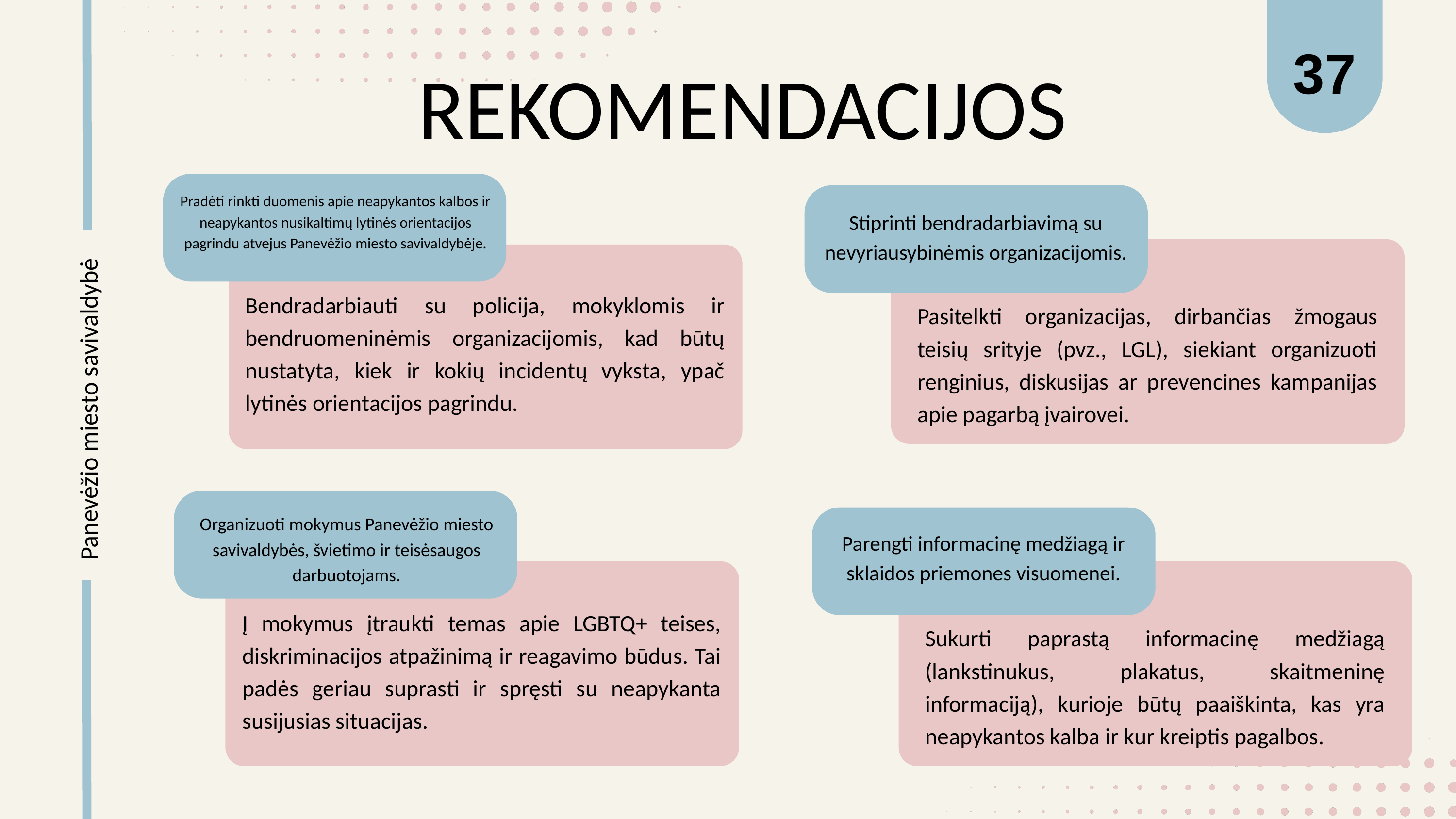

37

REKOMENDACIJOS

Pradėti rinkti duomenis apie neapykantos kalbos ir neapykantos nusikaltimų lytinės orientacijos pagrindu atvejus Panevėžio miesto savivaldybėje.

Stiprinti bendradarbiavimą su nevyriausybinėmis organizacijomis.

Bendradarbiauti su policija, mokyklomis ir bendruomeninėmis organizacijomis, kad būtų nustatyta, kiek ir kokių incidentų vyksta, ypač lytinės orientacijos pagrindu.

Pasitelkti organizacijas, dirbančias žmogaus teisių srityje (pvz., LGL), siekiant organizuoti renginius, diskusijas ar prevencines kampanijas apie pagarbą įvairovei.

Panevėžio miesto savivaldybė

Organizuoti mokymus Panevėžio miesto savivaldybės, švietimo ir teisėsaugos darbuotojams.

Parengti informacinę medžiagą ir sklaidos priemones visuomenei.

Į mokymus įtraukti temas apie LGBTQ+ teises, diskriminacijos atpažinimą ir reagavimo būdus. Tai padės geriau suprasti ir spręsti su neapykanta susijusias situacijas.

Sukurti paprastą informacinę medžiagą (lankstinukus, plakatus, skaitmeninę informaciją), kurioje būtų paaiškinta, kas yra neapykantos kalba ir kur kreiptis pagalbos.